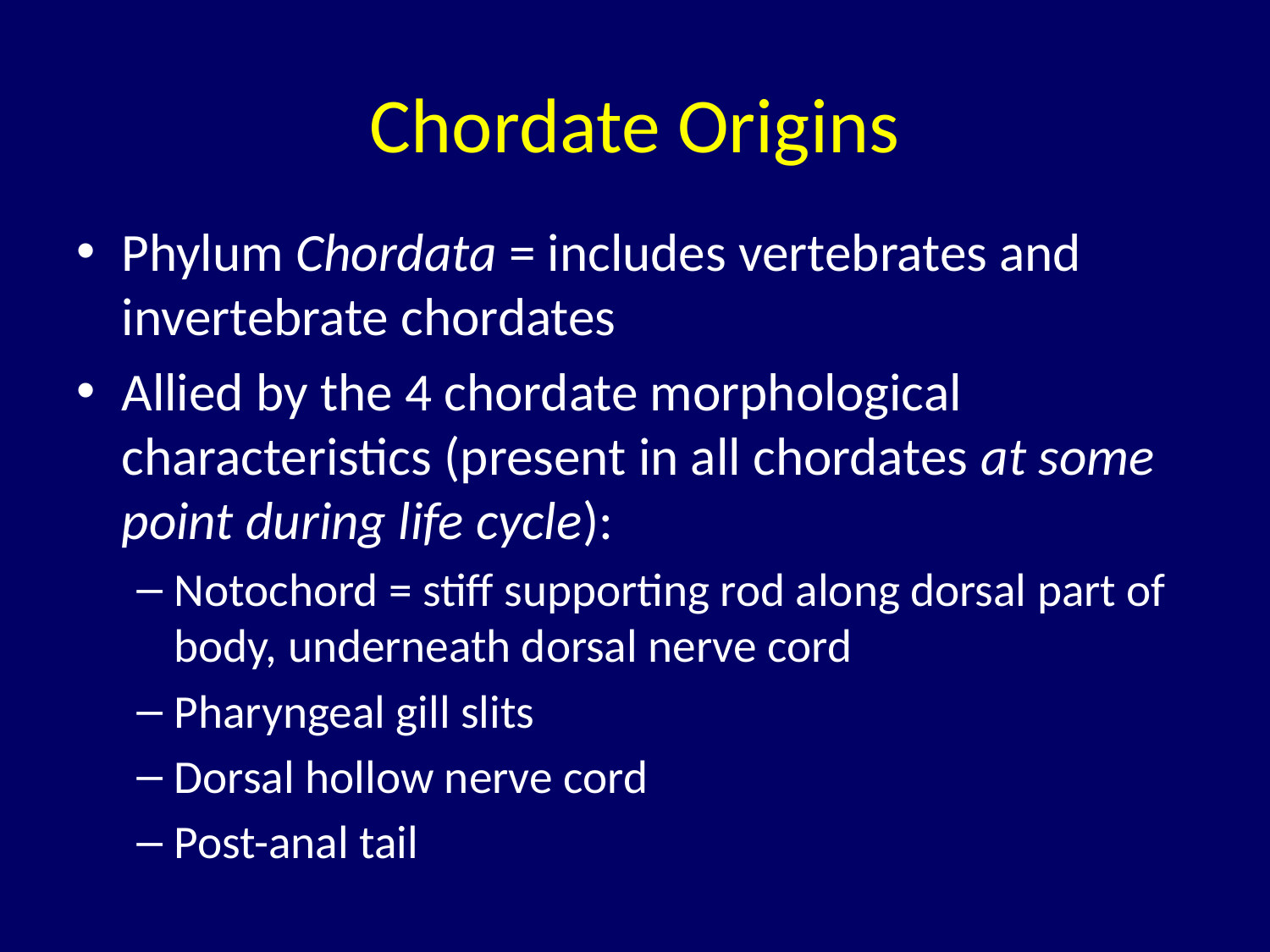

# Chordate Origins
Phylum Chordata = includes vertebrates and invertebrate chordates
Allied by the 4 chordate morphological characteristics (present in all chordates at some point during life cycle):
Notochord = stiff supporting rod along dorsal part of body, underneath dorsal nerve cord
Pharyngeal gill slits
Dorsal hollow nerve cord
Post-anal tail